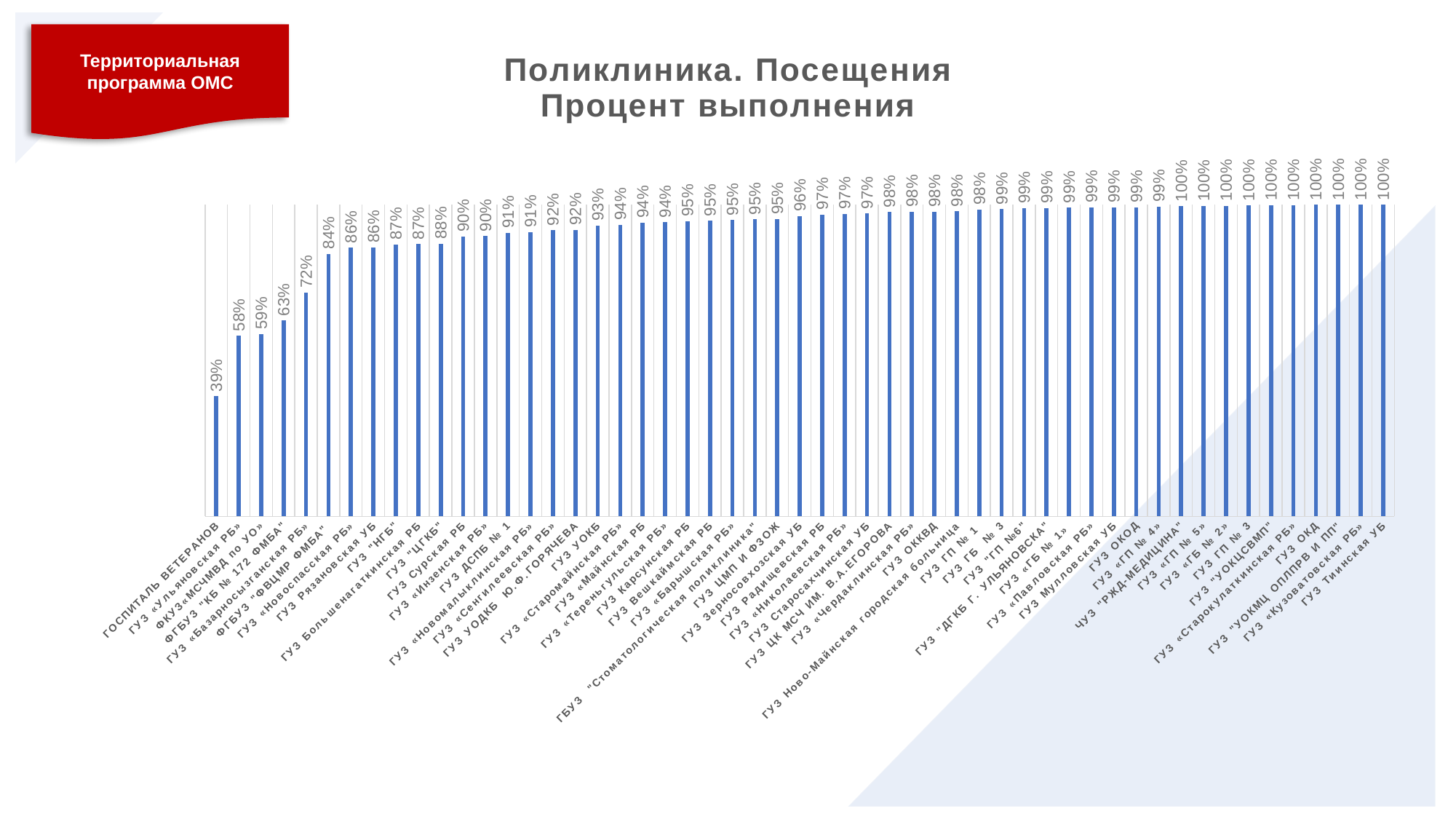

### Chart: Поликлиника. Посещения
Процент выполнения

| Category | Ряд 1 |
|---|---|
| ГОСПИТАЛЬ ВЕТЕРАНОВ | 0.38571981257791343 |
| ГУЗ «Ульяновская РБ» | 0.5795896392893461 |
| ФКУЗ«МСЧМВД по УО» | 0.5855855855855856 |
| ФГБУЗ "КБ № 172 ФМБА" | 0.6285667699331485 |
| ГУЗ «Базарносызганская РБ» | 0.7186491184504594 |
| ФГБУЗ "ФВЦМР ФМБА"  | 0.8430023819206414 |
| ГУЗ «Новоспасская РБ» | 0.8623041474654378 |
| ГУЗ Рязановская УБ | 0.8638771186440678 |
| ГУЗ "НГБ" | 0.8733290211297974 |
| ГУЗ Большенагаткинская РБ | 0.874234573716439 |
| ГУЗ "ЦГКБ" | 0.8750730092802907 |
| ГУЗ Сурская РБ | 0.8989941918118713 |
| ГУЗ «Инзенская РБ» | 0.8997063926331242 |
| ГУЗ ДСПБ № 1 | 0.9103655483224837 |
| ГУЗ «Новомалыклинская РБ» | 0.912549687677456 |
| ГУЗ «Сенгилеевская РБ» | 0.9182395902494546 |
| ГУЗ УОДКБ  Ю.Ф.ГОРЯЧЕВА | 0.9200983405039951 |
| ГУЗ УОКБ | 0.9334500875656743 |
| ГУЗ «Старомайнская РБ» | 0.9357738405419489 |
| ГУЗ «Майнская РБ | 0.9434385238834282 |
| ГУЗ «Тереньгульская РБ» | 0.9439800374298191 |
| ГУЗ Карсунская РБ | 0.9472648563557654 |
| ГУЗ Вешкаймская РБ | 0.9487299543485895 |
| ГУЗ «Барышская РБ» | 0.9515356711003627 |
| ГБУЗ  "Стоматологическая поликлиника" | 0.9534956419403479 |
| ГУЗ ЦМП И ФЗОЖ | 0.9545347467608952 |
| ГУЗ Зерносовхозская УБ | 0.9637826961770624 |
| ГУЗ Радищевская РБ | 0.9685603971318257 |
| ГУЗ «Николаевская РБ» | 0.9709135600163867 |
| ГУЗ Старосахчинская УБ | 0.9719188767550702 |
| ГУЗ ЦК МСЧ ИМ. В.А.ЕГОРОВА | 0.9766766494237227 |
| ГУЗ «Чердаклинская РБ» | 0.977762650329022 |
| ГУЗ ОККВД | 0.9782113821138212 |
| ГУЗ Ново-Майнская городская больница | 0.9793729372937293 |
| ГУЗ ГП № 1  | 0.9846224116930572 |
| ГУЗ ГБ  № 3 | 0.9860911701363962 |
| ГУЗ "ГП №6" | 0.9887850467289719 |
| ГУЗ "ДГКБ Г. УЛЬЯНОВСКА" | 0.9898739558314026 |
| ГУЗ «ГБ № 1»  | 0.9909308819531965 |
| ГУЗ «Павловская РБ» | 0.9912123677786818 |
| ГУЗ Мулловская УБ | 0.9920634920634921 |
| ГУЗ ОКОД | 0.9924048931307972 |
| ГУЗ «ГП № 4» | 0.994140140040721 |
| ЧУЗ "РЖД-МЕДИЦИНА" | 0.9953596287703016 |
| ГУЗ «ГП № 5» | 0.9968905472636815 |
| ГУЗ «ГБ № 2» | 0.9970859640602234 |
| ГУЗ ГП № 3 | 0.9978368355995055 |
| ГУЗ "УОКЦСВМП" | 0.9992858503142259 |
| ГУЗ «Старокулаткинская РБ» | 0.9992967651195499 |
| ГУЗ ОКД | 1.0 |
| ГУЗ "УОКМЦ ОПЛПРВ И ПП" | 1.0 |
| ГУЗ «Кузоватовская РБ» | 1.0 |
| ГУЗ Тиинская УБ | 1.0 |
Территориальная программа ОМС